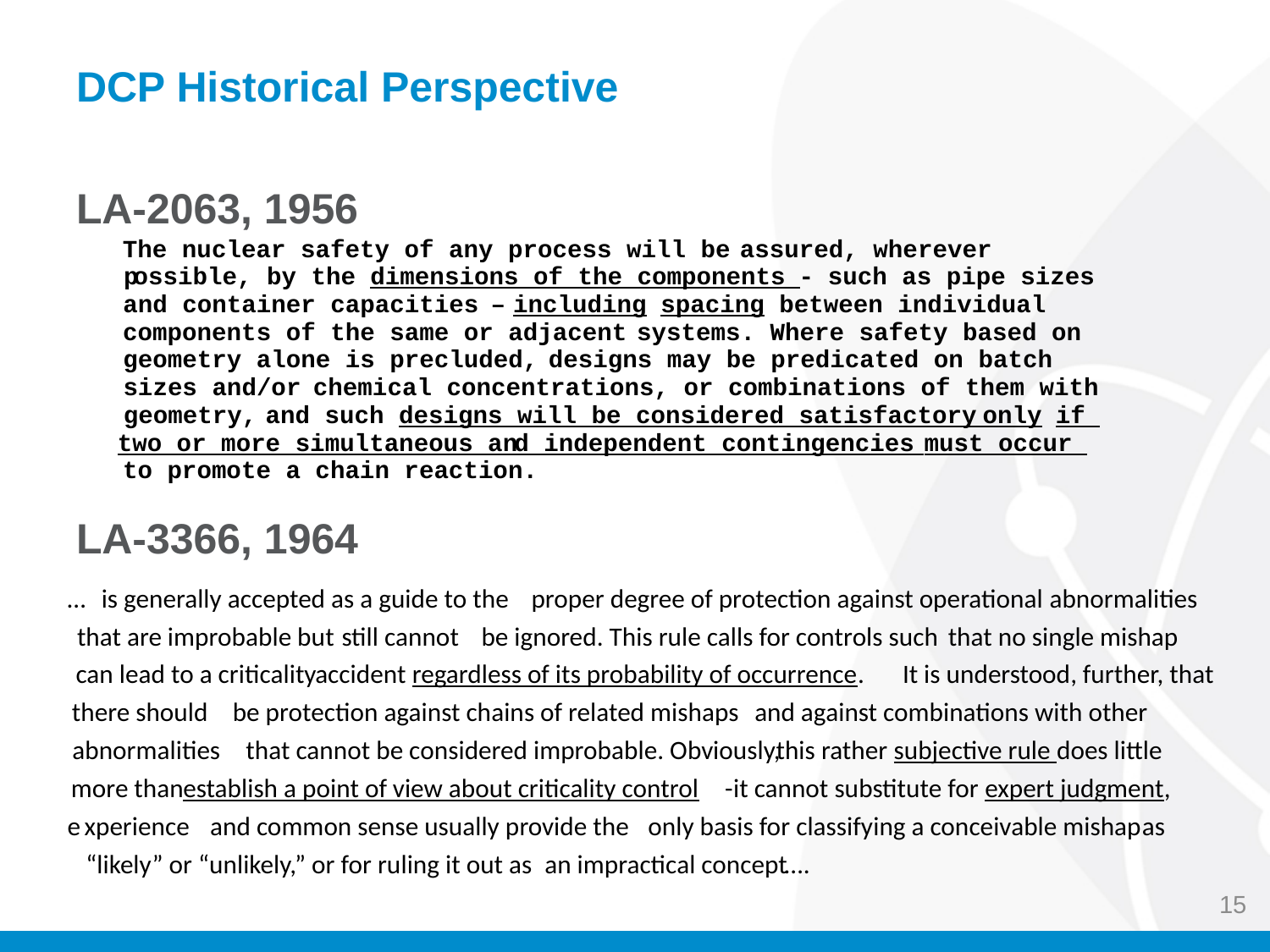

# DCP Historical Perspective
LA-2063, 1956

LA-3366, 1964
The nuclear safety of any process will be
assured, wherever

p
ossible, by the dimensions of the components
-

such as pipe sizes
and container capacities
–

including

spacing between individual
components of the same or adjacent

systems. Where safety based on
geometry alone is precluded,

designs may be predicated on batch
sizes and/or

chemical concentrations, or combinations of them with
geometry,

and such designs will be considered satisfactory
only

if
two or more simultaneous an
d independent contingencies

must occur

to promote a chain reaction.
…
is generally accepted as a guide to the

proper degree of protection against operational

abnormalities

that are improbable but
still cannot

be ignored. This rule calls for controls such

that no single mishap
can lead to a criticality

accident regardless of its probability of occurrence.

It is understood, further, that
there should

be protection against chains of related mishaps

and against combinations with other
abnormalities

that cannot be considered improbable. Obviously,

this rather subjective rule does little
more than

establish a point of view about criticality control

-

it cannot substitute for expert judgment,
e
xperience

and common sense usually provide the

only basis for classifying a conceivable mishap

as
“likely” or “unlikely,” or for ruling it out as

an impractical concept
…
.

15